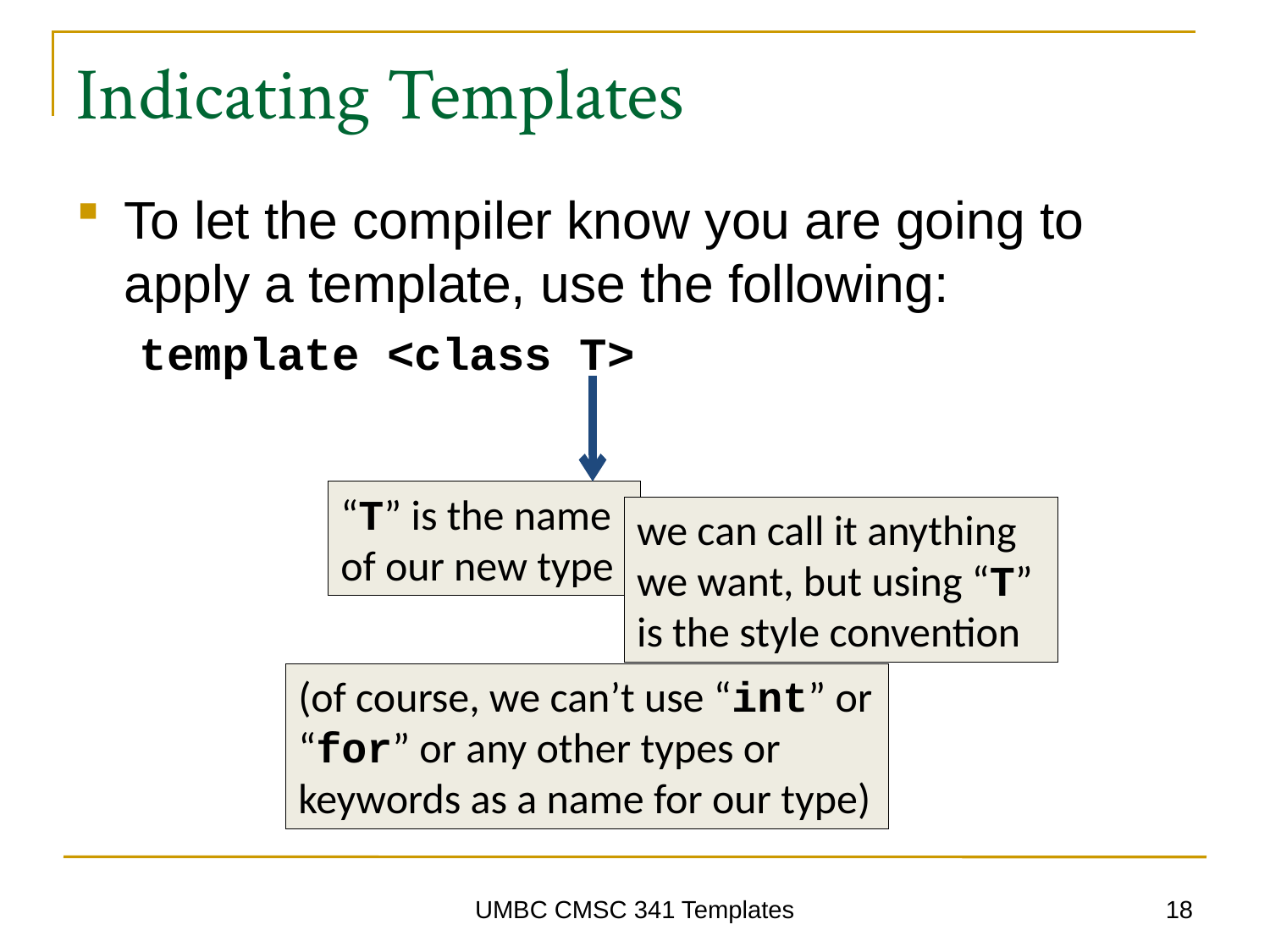

# Indicating Templates
To let the compiler know you are going to apply a template, use the following:
template <class T>

“T” is the name of our new type
we can call it anything we want, but using “T” is the style convention
(of course, we can’t use “int” or “for” or any other types or keywords as a name for our type)
18
UMBC CMSC 341 Templates